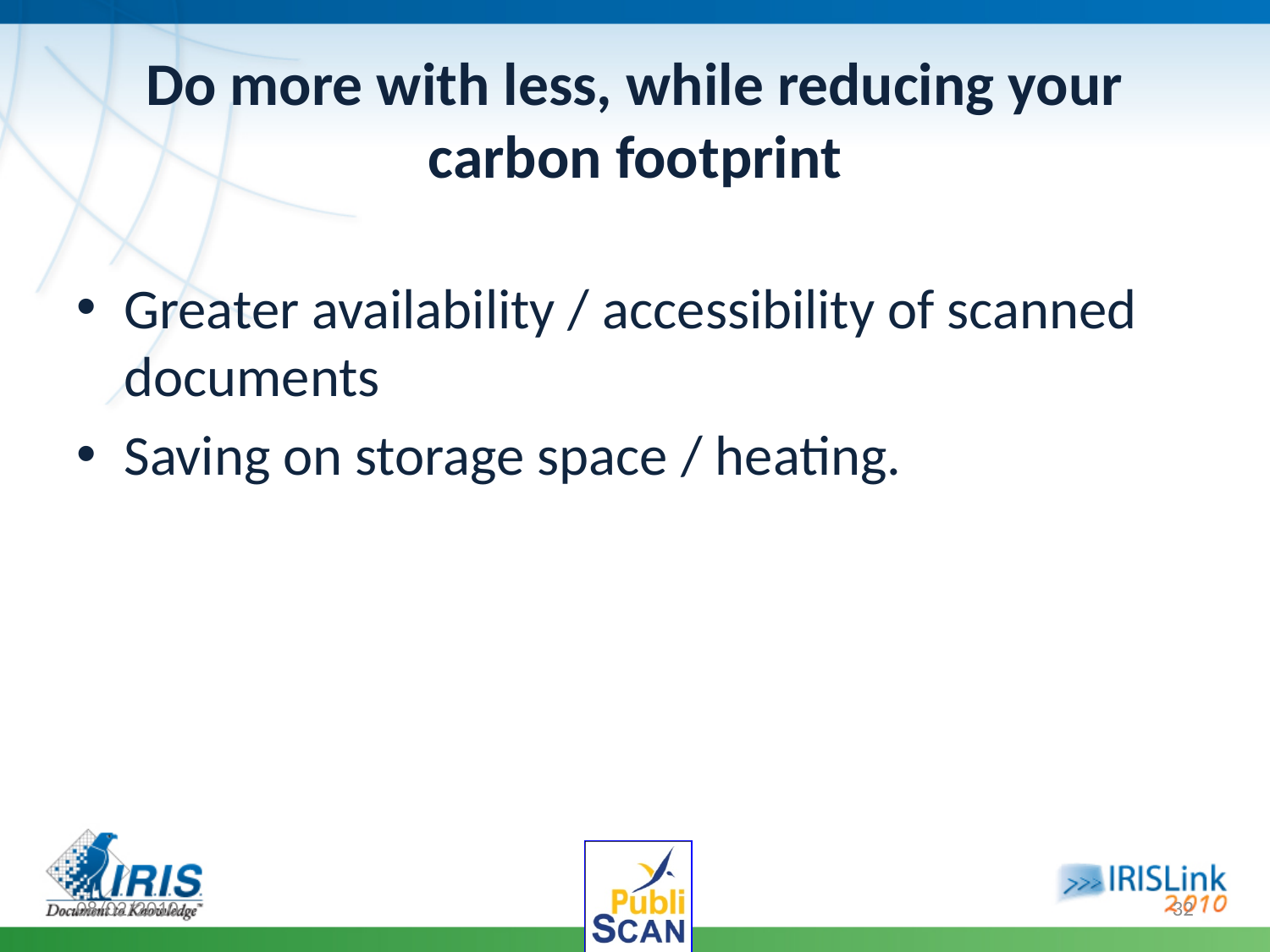

# Do more with less, while reducing your carbon footprint
Greater availability / accessibility of scanned documents
Saving on storage space / heating.
08/02/2010
32